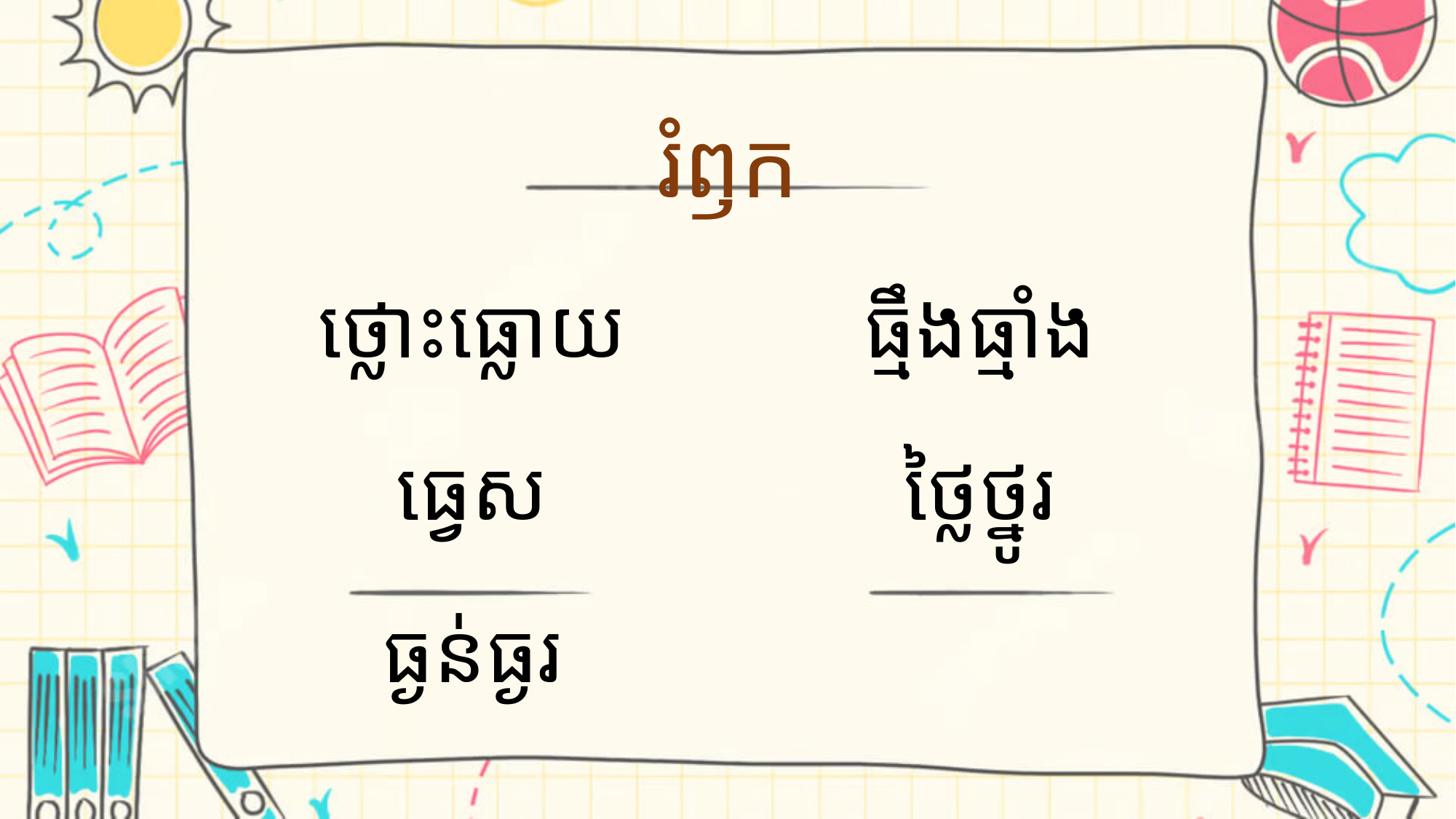

# រំឭក
ថ្លោះធ្លោយ
ធ្វេស
ធ្ងន់ធ្ងរ
ធ្មឹងធ្មាំង
ថ្លៃថ្នូរ